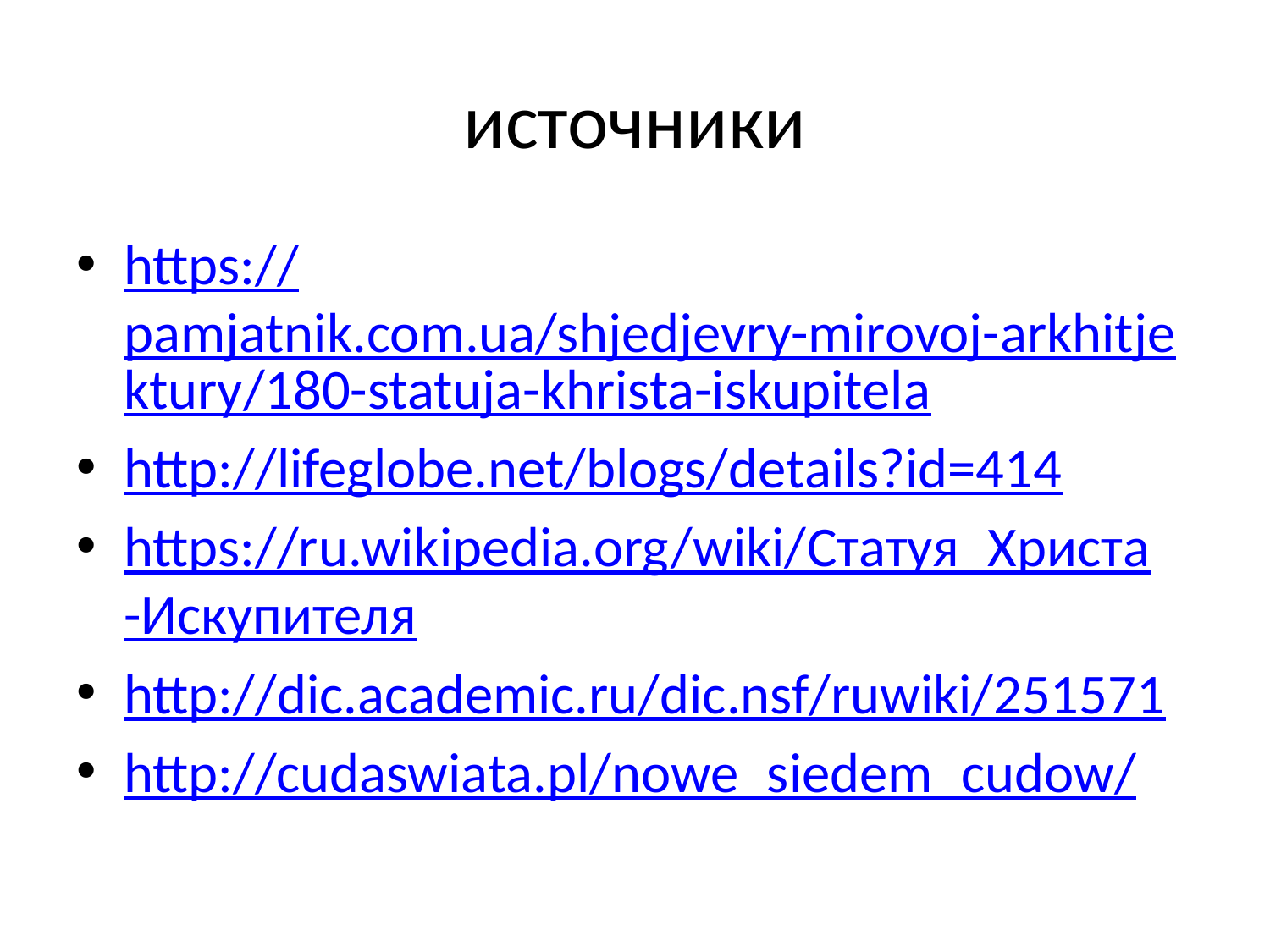

# источники
https://pamjatnik.com.ua/shjedjevry-mirovoj-arkhitjektury/180-statuja-khrista-iskupitela
http://lifeglobe.net/blogs/details?id=414
https://ru.wikipedia.org/wiki/Статуя_Христа-Искупителя
http://dic.academic.ru/dic.nsf/ruwiki/251571
http://cudaswiata.pl/nowe_siedem_cudow/